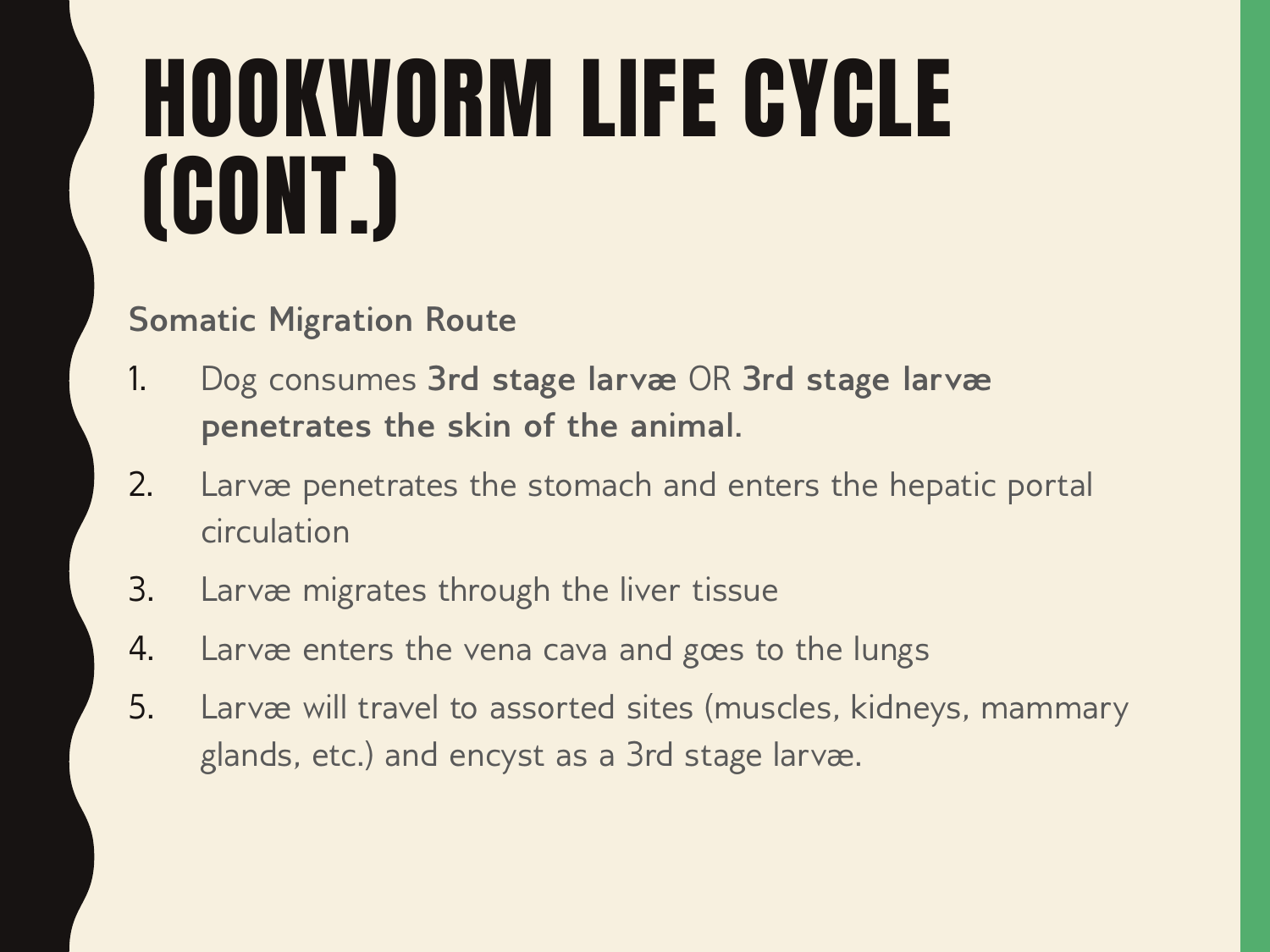

# Hookworm Life Cycle (cont.)
Somatic Migration Route
Dog consumes 3rd stage larvae OR 3rd stage larvae penetrates the skin of the animal.
Larvae penetrates the stomach and enters the hepatic portal circulation
Larvae migrates through the liver tissue
Larvae enters the vena cava and goes to the lungs
Larvae will travel to assorted sites (muscles, kidneys, mammary glands, etc.) and encyst as a 3rd stage larvae.